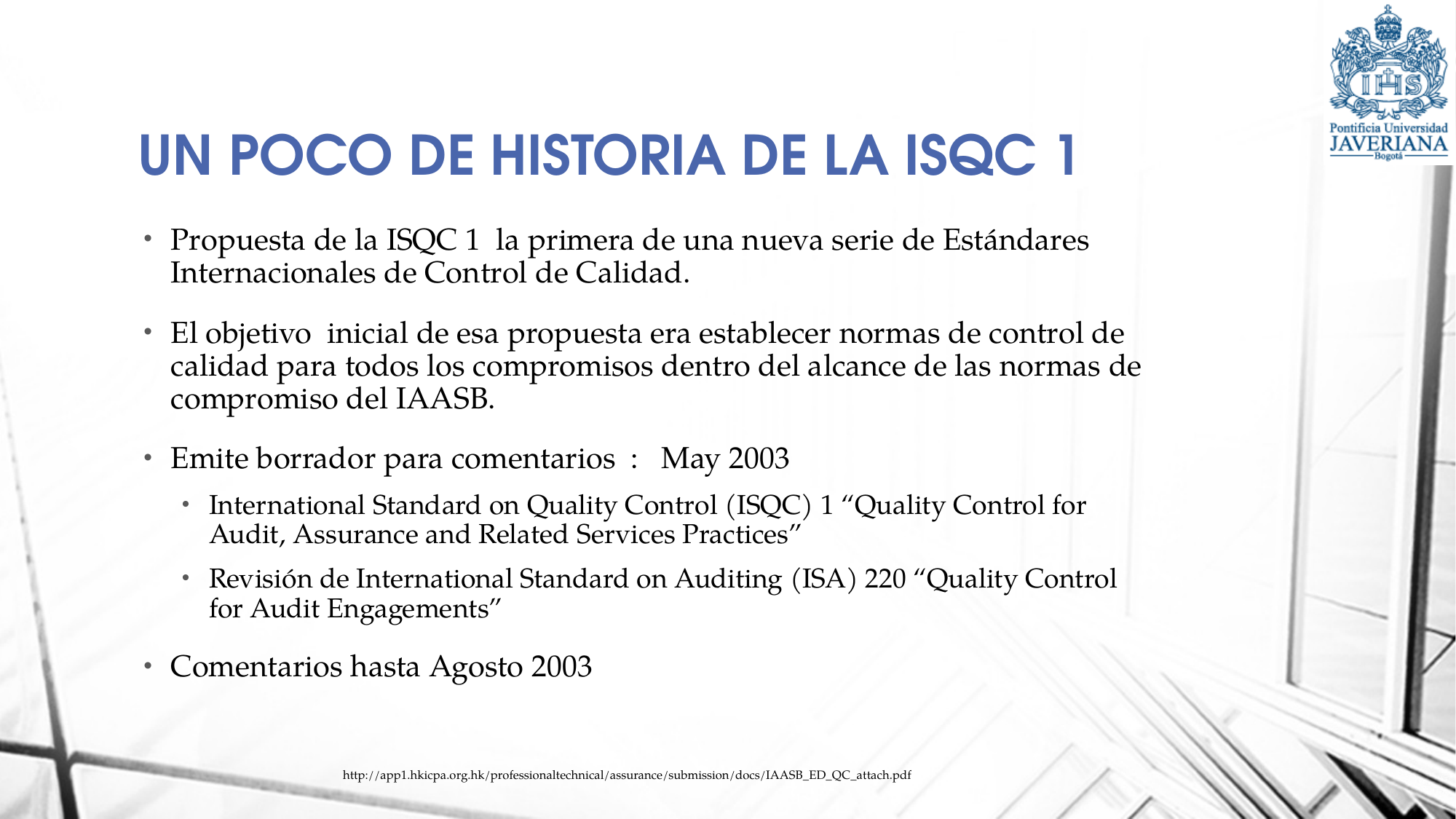

# UN POCO DE HISTORIA DE LA ISQC 1
Propuesta de la ISQC 1  la primera de una nueva serie de Estándares Internacionales de Control de Calidad.
El objetivo  inicial de esa propuesta era establecer normas de control de calidad para todos los compromisos dentro del alcance de las normas de compromiso del IAASB.
Emite borrador para comentarios  :   May 2003
International Standard on Quality Control (ISQC) 1 “Quality Control for Audit, Assurance and Related Services Practices”
Revisión de International Standard on Auditing (ISA) 220 “Quality Control for Audit Engagements”
Comentarios hasta Agosto 2003
http://app1.hkicpa.org.hk/professionaltechnical/assurance/submission/docs/IAASB_ED_QC_attach.pdf